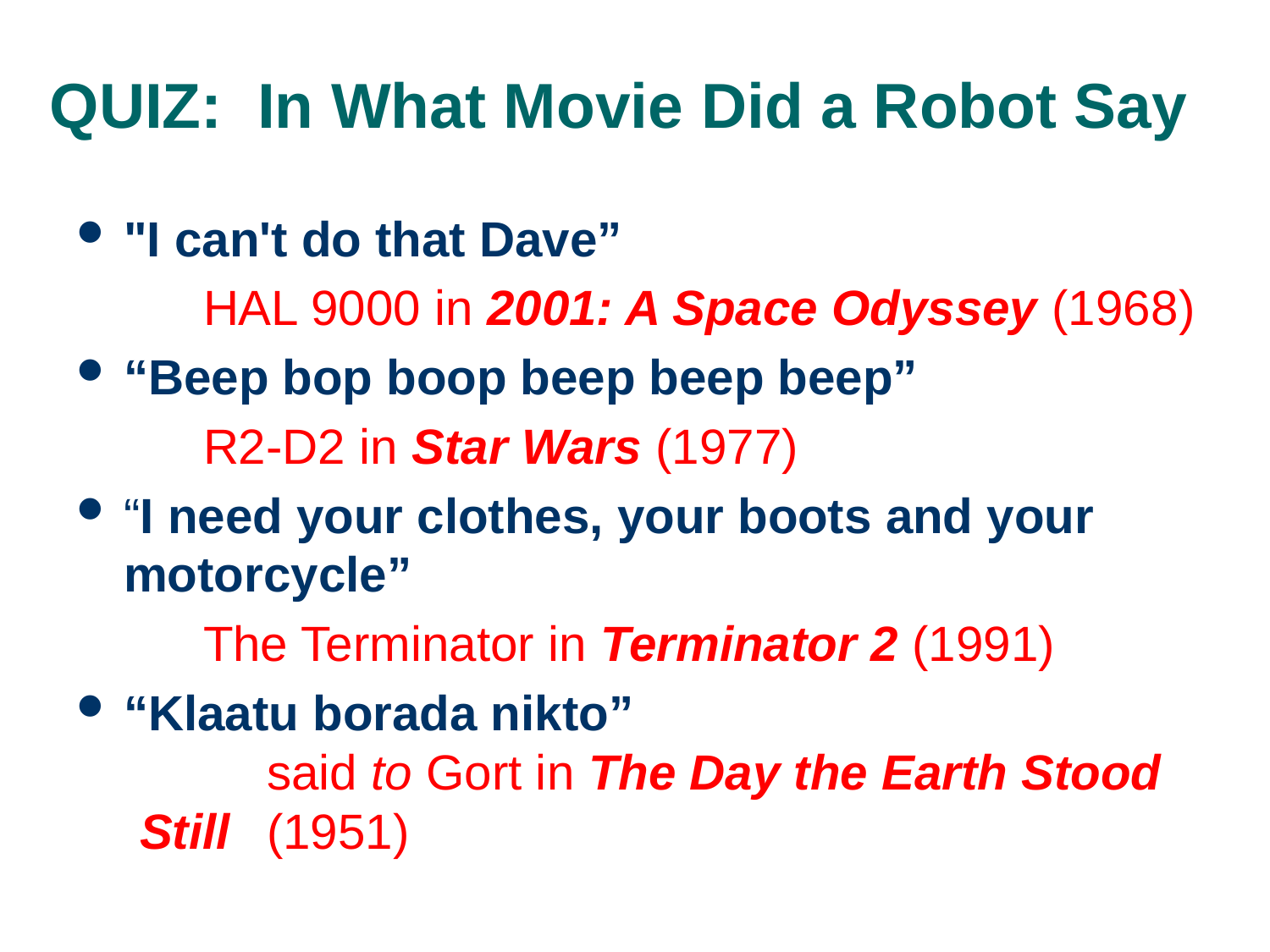

# QUIZ:  In What Movie Did a Robot Say
"I can't do that Dave”
	HAL 9000 in 2001: A Space Odyssey (1968)
“Beep bop boop beep beep beep”
	R2-D2 in Star Wars (1977)
“I need your clothes, your boots and your motorcycle”
	The Terminator in Terminator 2 (1991)
“Klaatu borada nikto”
	said to Gort in The Day the Earth Stood Still 	(1951)